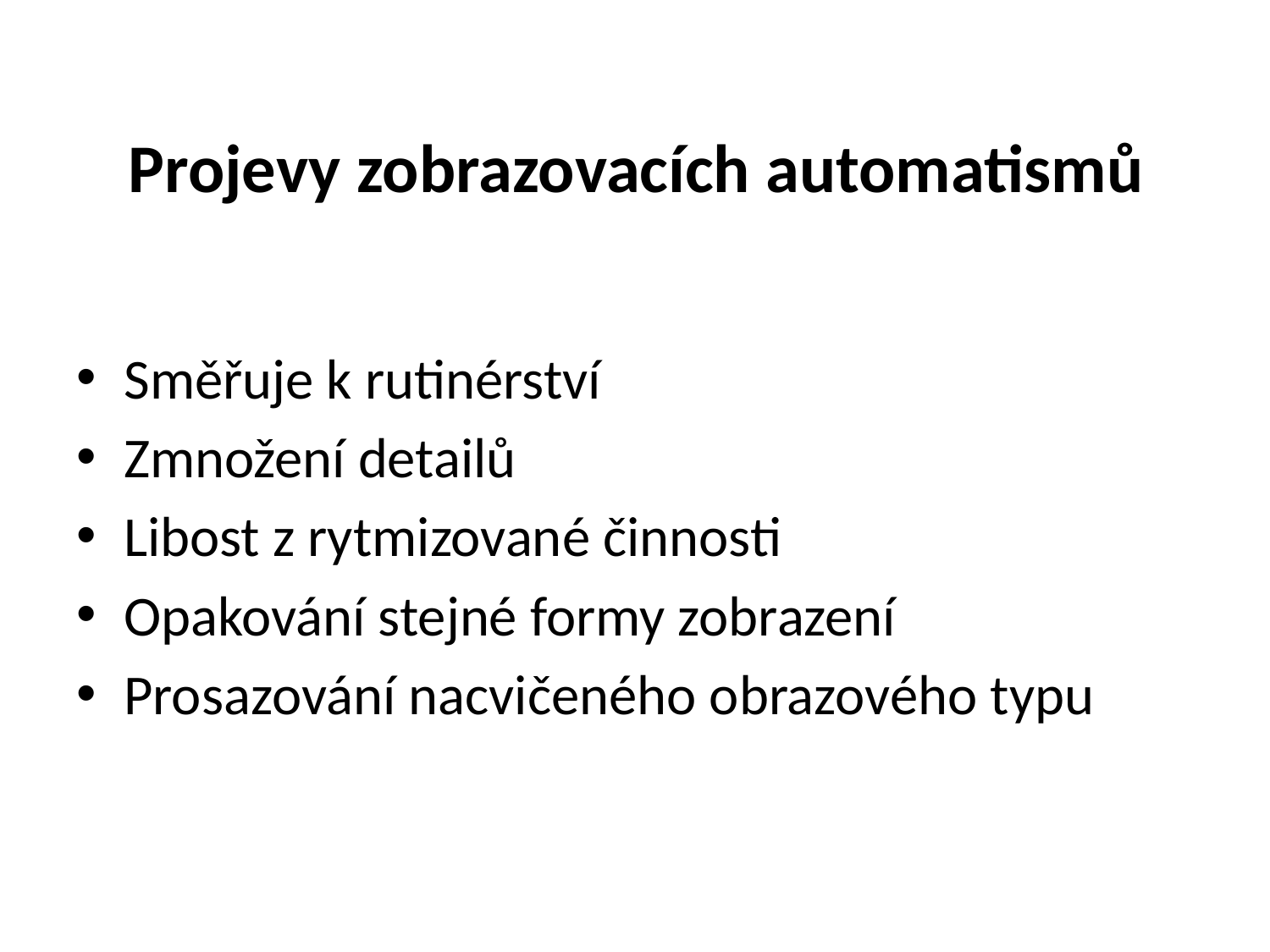

# Projevy zobrazovacích automatismů
Směřuje k rutinérství
Zmnožení detailů
Libost z rytmizované činnosti
Opakování stejné formy zobrazení
Prosazování nacvičeného obrazového typu